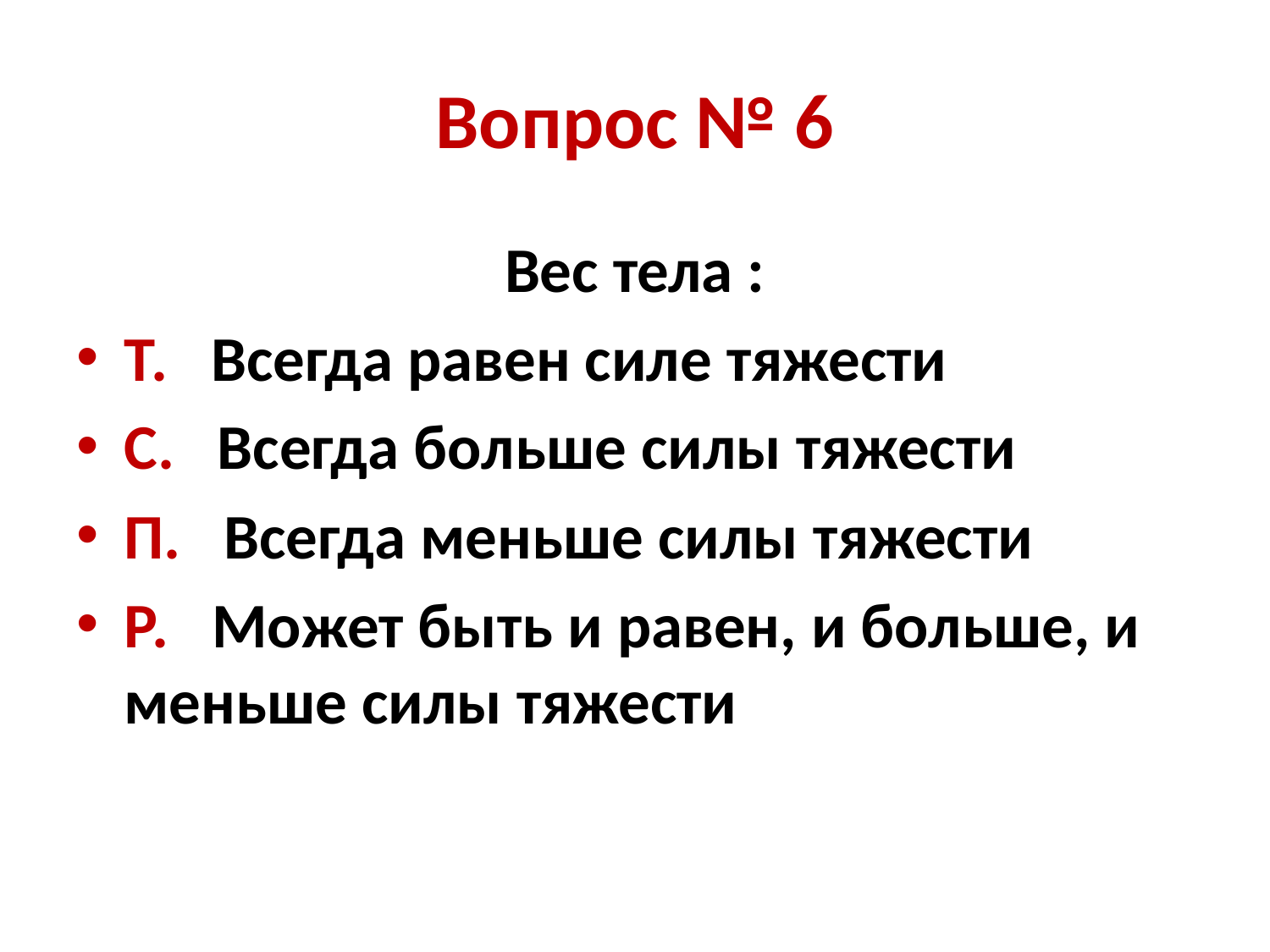

# Вопрос № 6
Вес тела :
Т.   Всегда равен силе тяжести
С.   Всегда больше силы тяжести
П.   Всегда меньше силы тяжести
Р.   Может быть и равен, и больше, и меньше силы тяжести